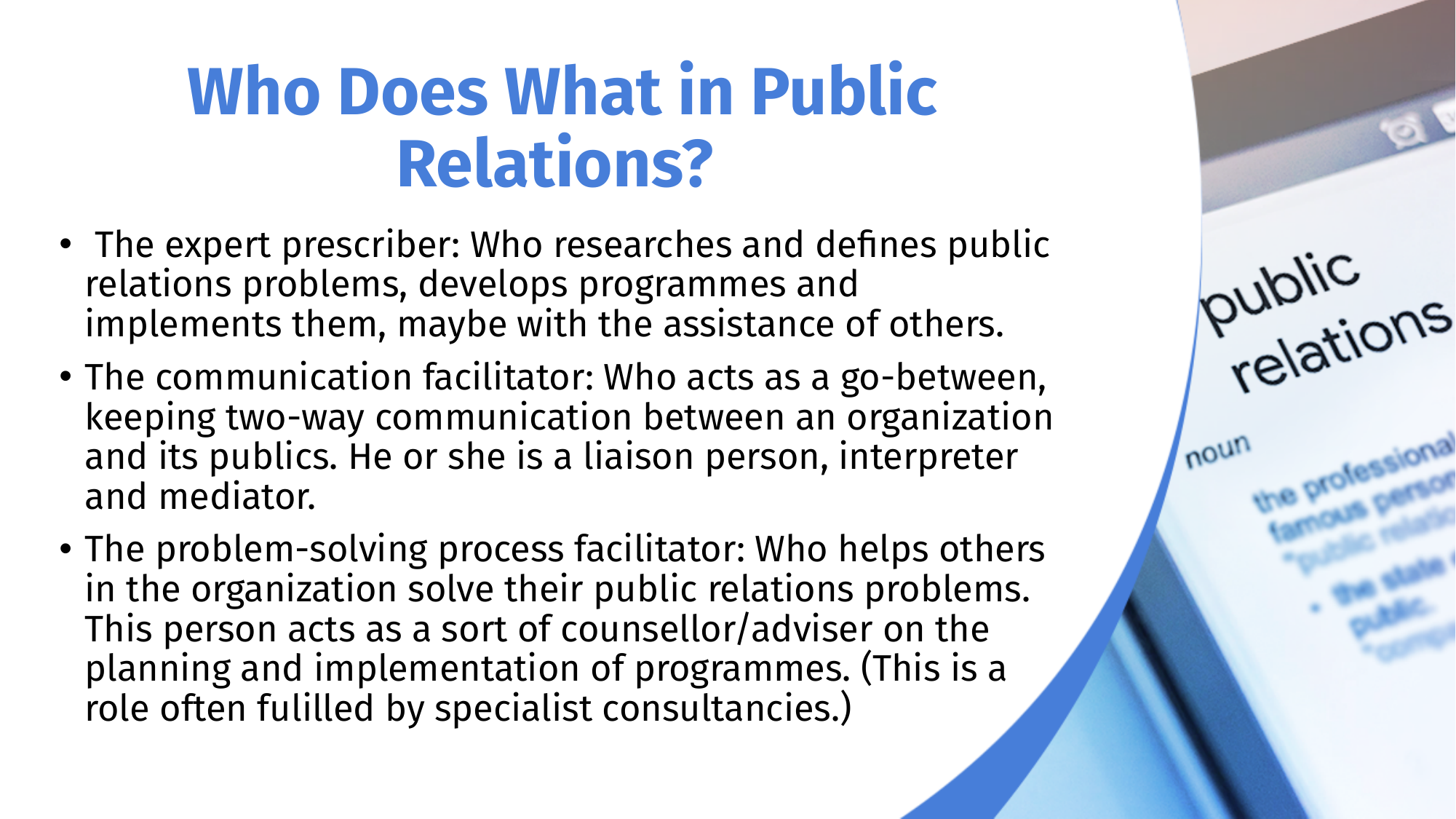

# Who Does What in Public Relations?
 The expert prescriber: Who researches and defines public relations problems, develops programmes and implements them, maybe with the assistance of others.
The communication facilitator: Who acts as a go-between, keeping two-way communication between an organization and its publics. He or she is a liaison person, interpreter and mediator.
The problem-solving process facilitator: Who helps others in the organization solve their public relations problems. This person acts as a sort of counsellor/adviser on the planning and implementation of programmes. (This is a role often fulilled by specialist consultancies.)